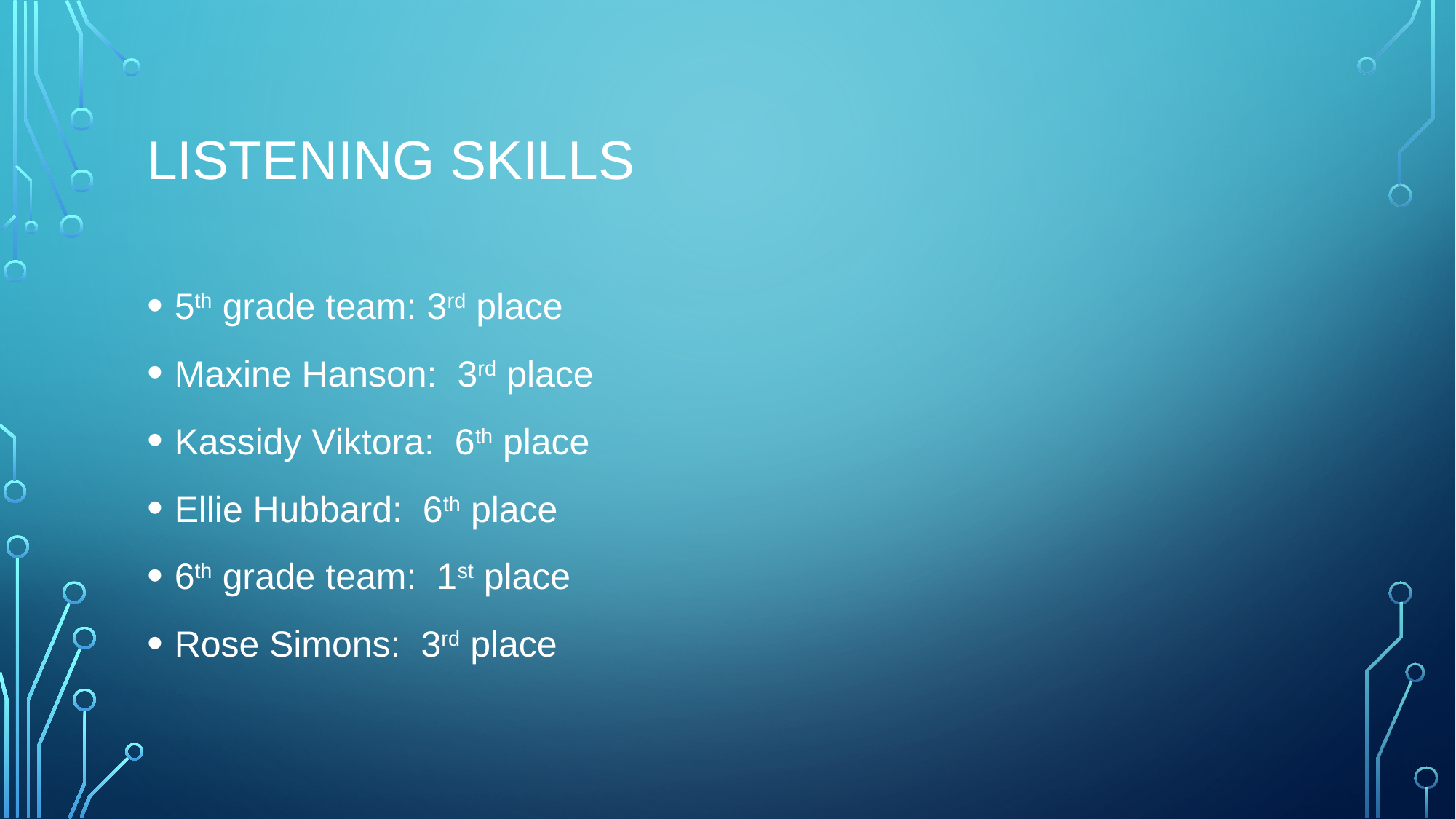

# Listening skills
5th grade team: 3rd place
Maxine Hanson:  3rd place
Kassidy Viktora:  6th place
Ellie Hubbard:  6th place
6th grade team:  1st place
Rose Simons:  3rd place